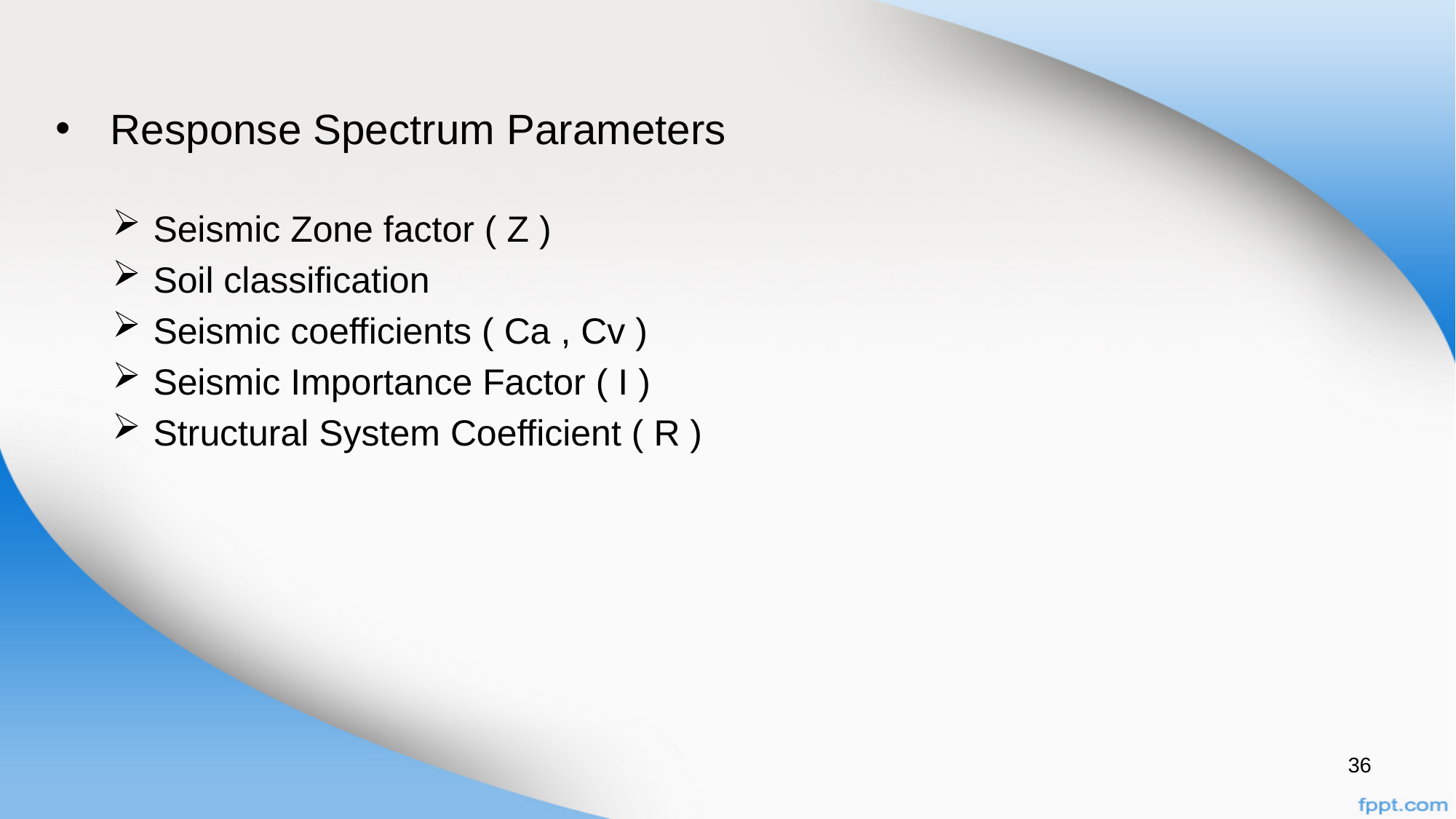

# Response Spectrum Parameters
Seismic Zone factor ( Z )
Soil classification
Seismic coefficients ( Ca , Cv )
Seismic Importance Factor ( I )
Structural System Coefficient ( R )

36